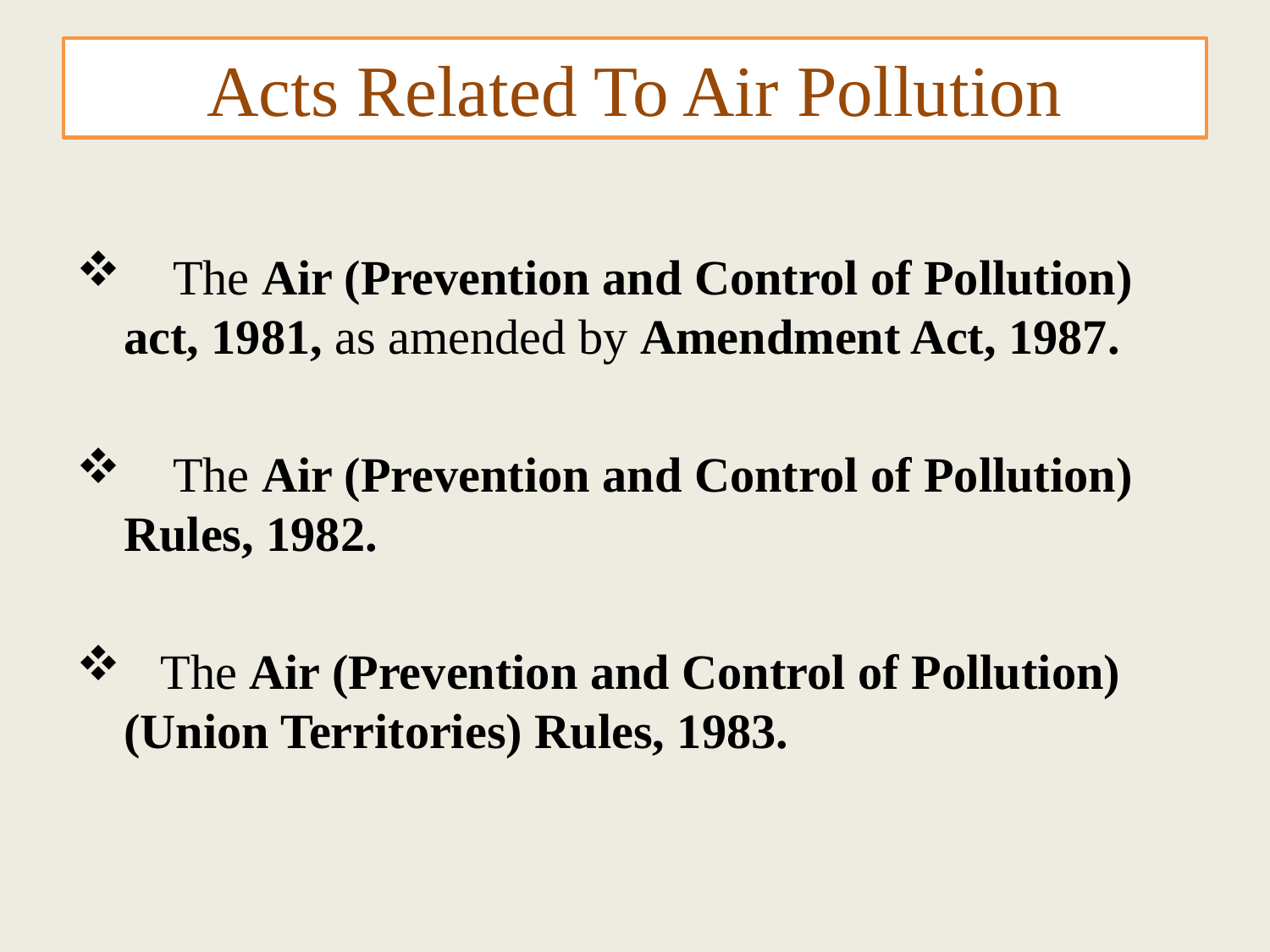

# Acts Related To Air Pollution

    The Air (Prevention and Control of Pollution) act, 1981, as amended by Amendment Act, 1987.

    The Air (Prevention and Control of Pollution) Rules, 1982.

   The Air (Prevention and Control of Pollution) (Union Territories) Rules, 1983.